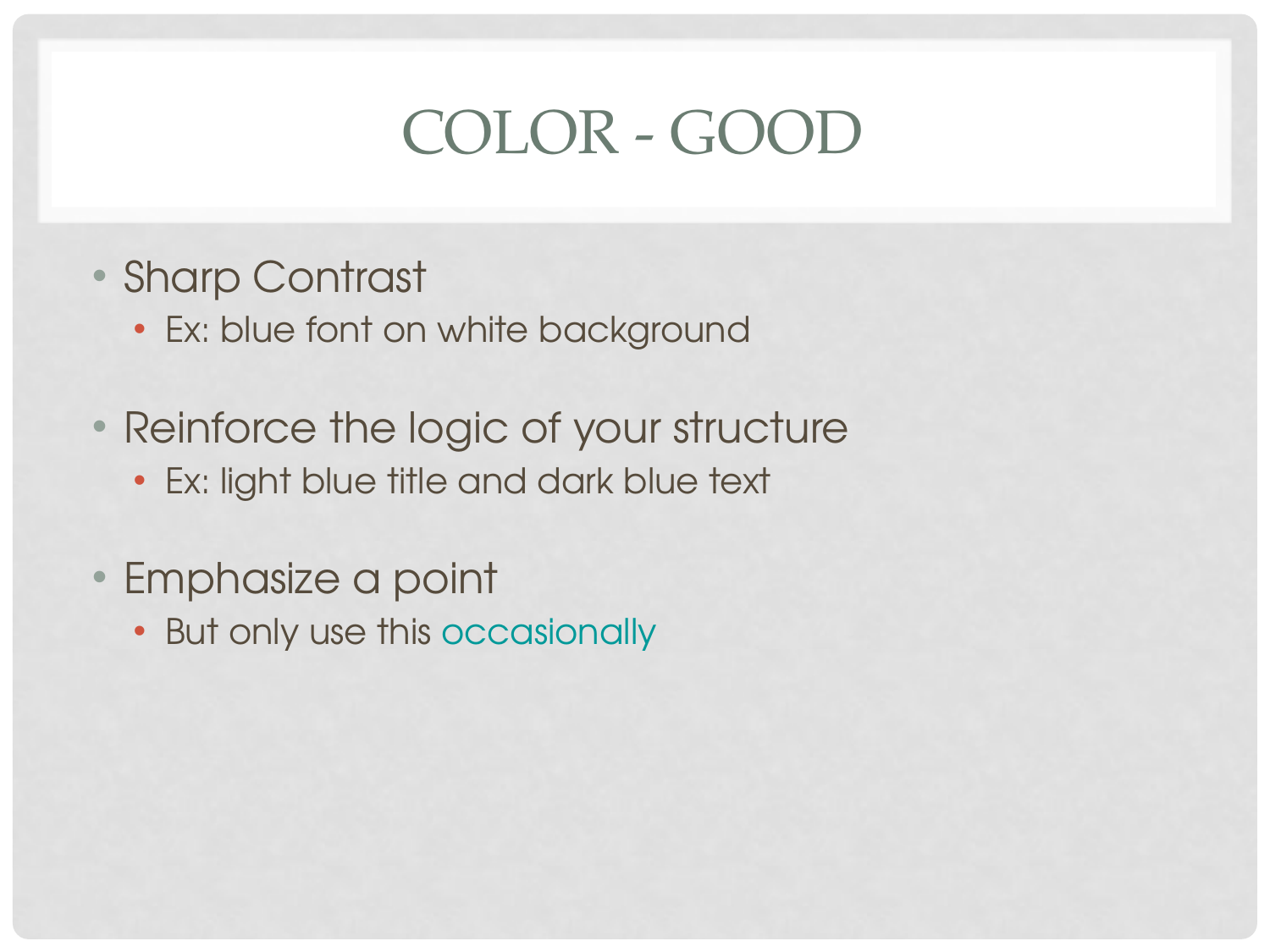

# Color - Good
Sharp Contrast
Ex: blue font on white background
Reinforce the logic of your structure
Ex: light blue title and dark blue text
Emphasize a point
But only use this occasionally